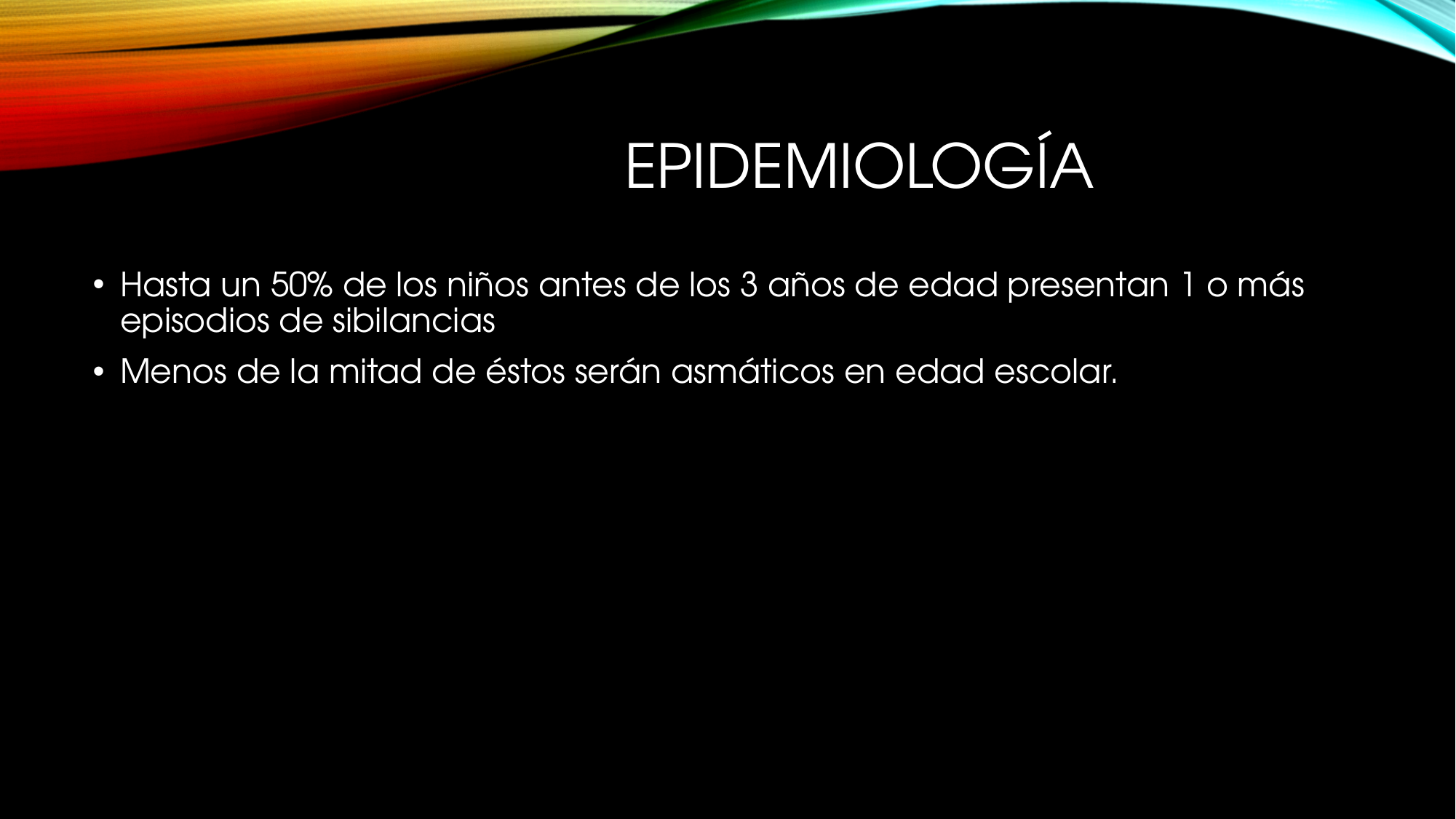

# epidemiología
Hasta un 50% de los niños antes de los 3 años de edad presentan 1 o más episodios de sibilancias
Menos de la mitad de éstos serán asmáticos en edad escolar.